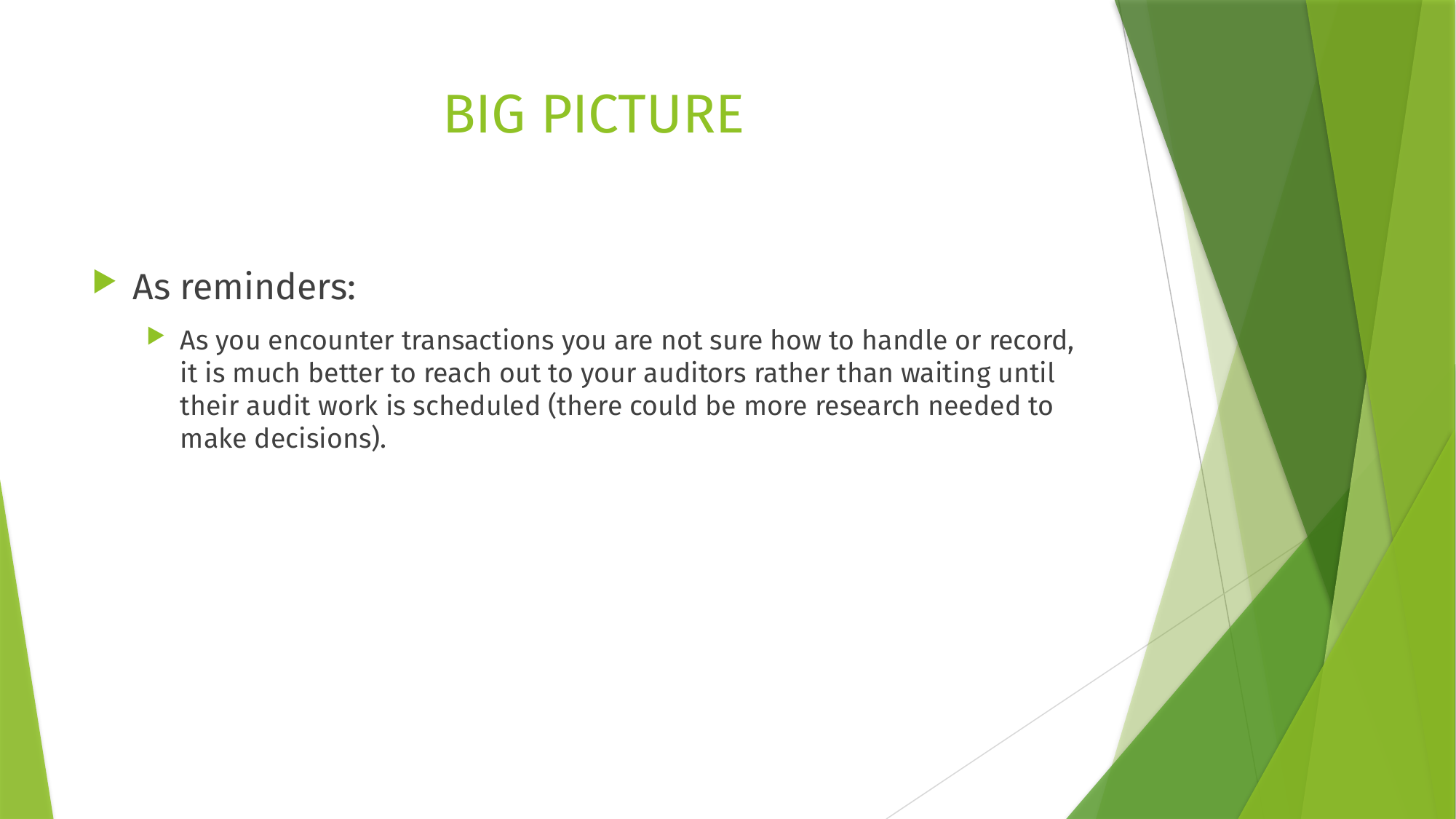

# BIG PICTURE
As reminders:
As you encounter transactions you are not sure how to handle or record, it is much better to reach out to your auditors rather than waiting until their audit work is scheduled (there could be more research needed to make decisions).